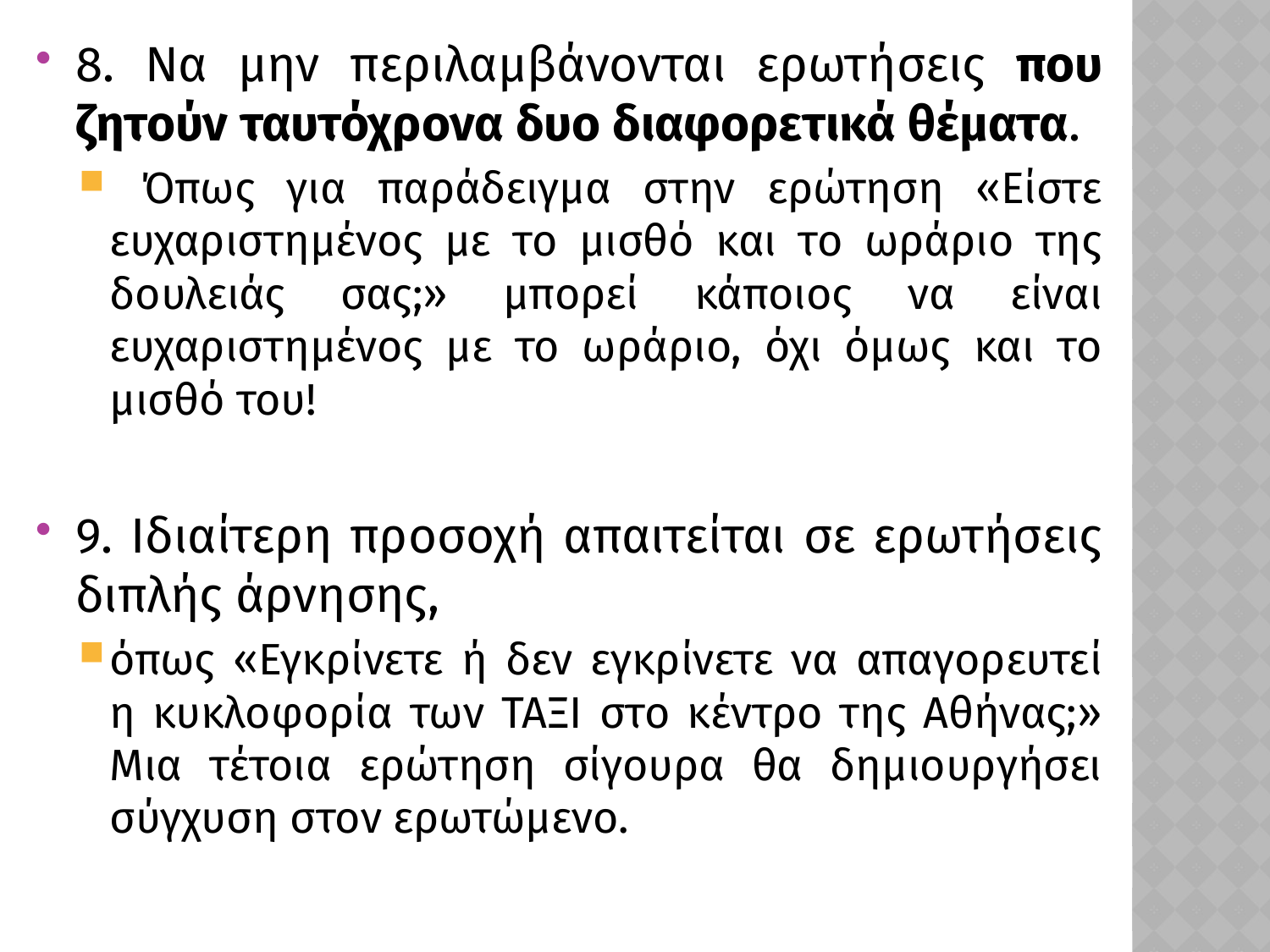

8. Να μην περιλαμβάνονται ερωτήσεις που ζητούν ταυτόχρονα δυο διαφορετικά θέματα.
 Όπως για παράδειγμα στην ερώτηση «Είστε ευχαριστημένος με το μισθό και το ωράριο της δουλειάς σας;» μπορεί κάποιος να είναι ευχαριστημένος με το ωράριο, όχι όμως και το μισθό του!

9. Ιδιαίτερη προσοχή απαιτείται σε ερωτήσεις διπλής άρνησης,
όπως «Εγκρίνετε ή δεν εγκρίνετε να απαγορευτεί η κυκλοφορία των ΤΑΞΙ στο κέντρο της Αθήνας;» Μια τέτοια ερώτηση σίγουρα θα δημιουργήσει σύγχυση στον ερωτώμενο.